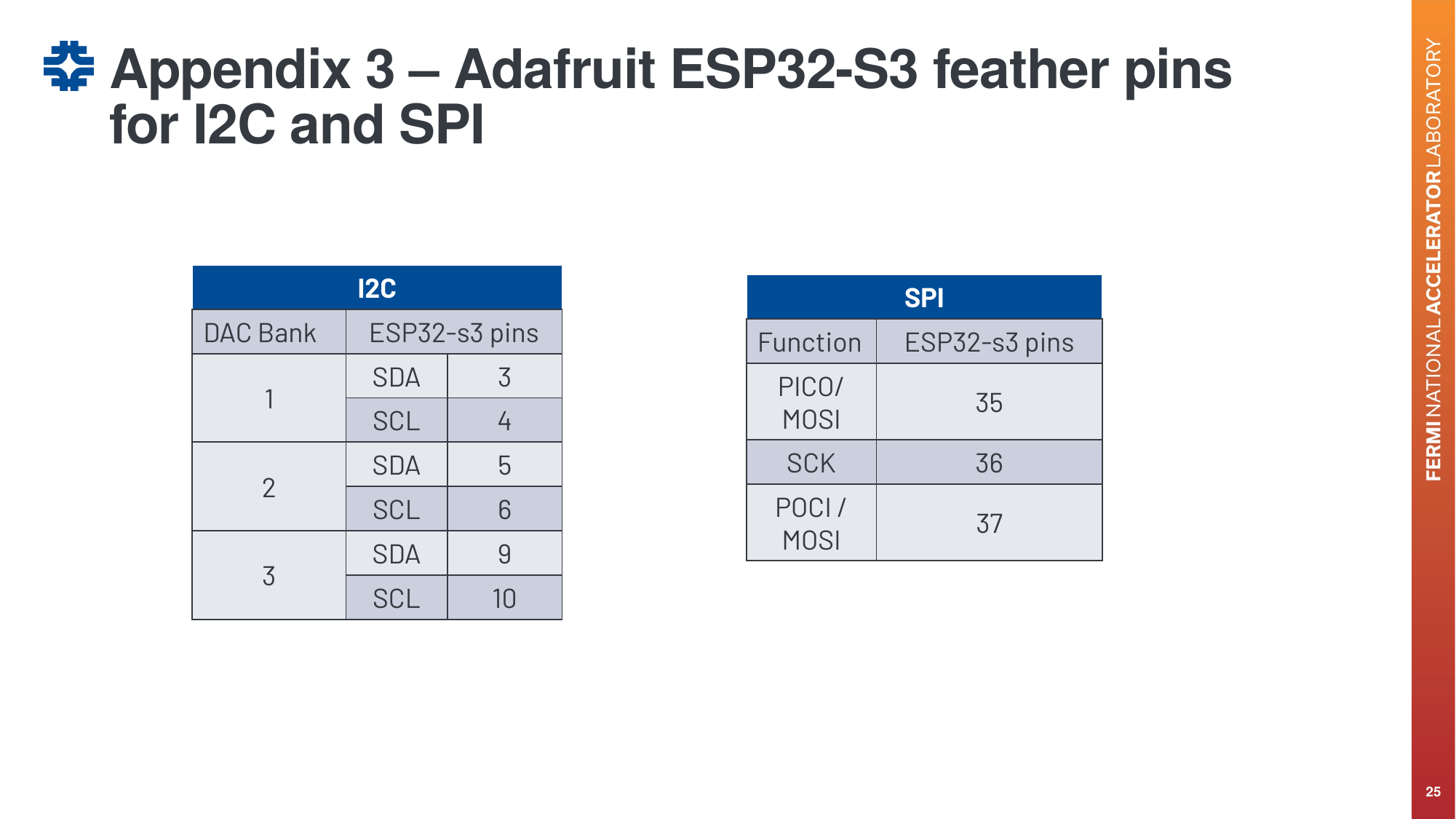

# Appendix 3 – Adafruit ESP32-S3 feather pins for I2C and SPI
| I2C |  |  |
| --- | --- | --- |
| DAC Bank | ESP32-s3 pins |  |
| 1 | SDA | 3 |
|  | SCL | 4 |
| 2 | SDA | 5 |
|  | SCL | 6 |
| 3 | SDA | 9 |
|  | SCL | 10 |
| SPI |  |
| --- | --- |
| Function | ESP32-s3 pins |
| PICO/ MOSI | 35 |
| SCK | 36 |
| POCI / MOSI | 37 |
25